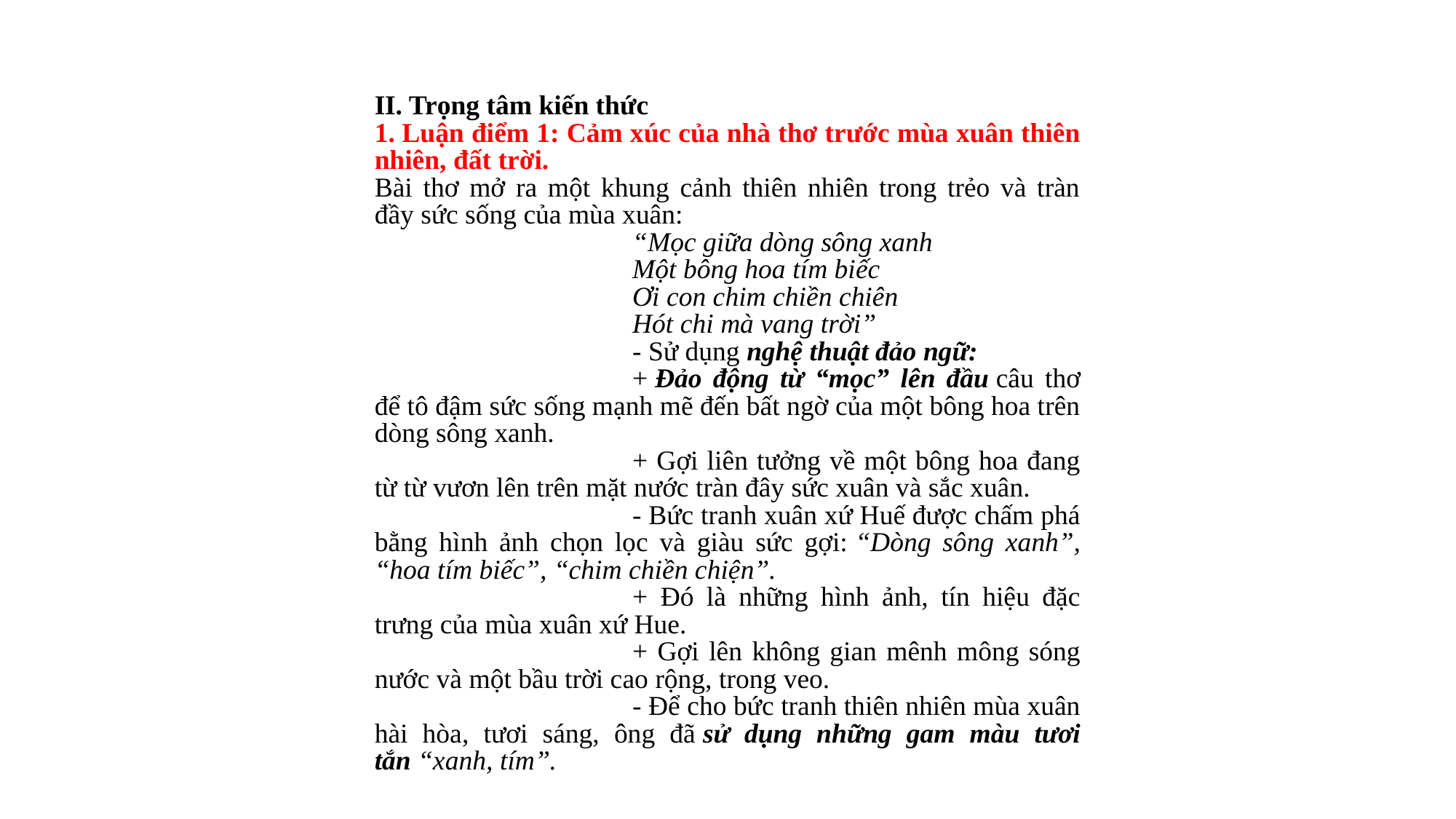

II. Trọng tâm kiến thức
1. Luận điểm 1: Cảm xúc của nhà thơ trước mùa xuân thiên nhiên, đất trời.
Bài thơ mở ra một khung cảnh thiên nhiên trong trẻo và tràn đầy sức sống của mùa xuân:
“Mọc giữa dòng sông xanh
Một bông hoa tím biếc
Ơi con chim chiền chiên
Hót chi mà vang trời”
- Sử dụng nghệ thuật đảo ngữ:
+ Đảo động từ “mọc” lên đầu câu thơ để tô đậm sức sống mạnh mẽ đến bất ngờ của một bông hoa trên dòng sông xanh.
+ Gợi liên tưởng về một bông hoa đang từ từ vươn lên trên mặt nước tràn đây sức xuân và sắc xuân.
- Bức tranh xuân xứ Huế được chấm phá bằng hình ảnh chọn lọc và giàu sức gợi: “Dòng sông xanh”, “hoa tím biếc”, “chim chiền chiện”.
+ Đó là những hình ảnh, tín hiệu đặc trưng của mùa xuân xứ Hue.
+ Gợi lên không gian mênh mông sóng nước và một bầu trời cao rộng, trong veo.
- Để cho bức tranh thiên nhiên mùa xuân hài hòa, tươi sáng, ông đã sử dụng những gam màu tươi tắn “xanh, tím”.